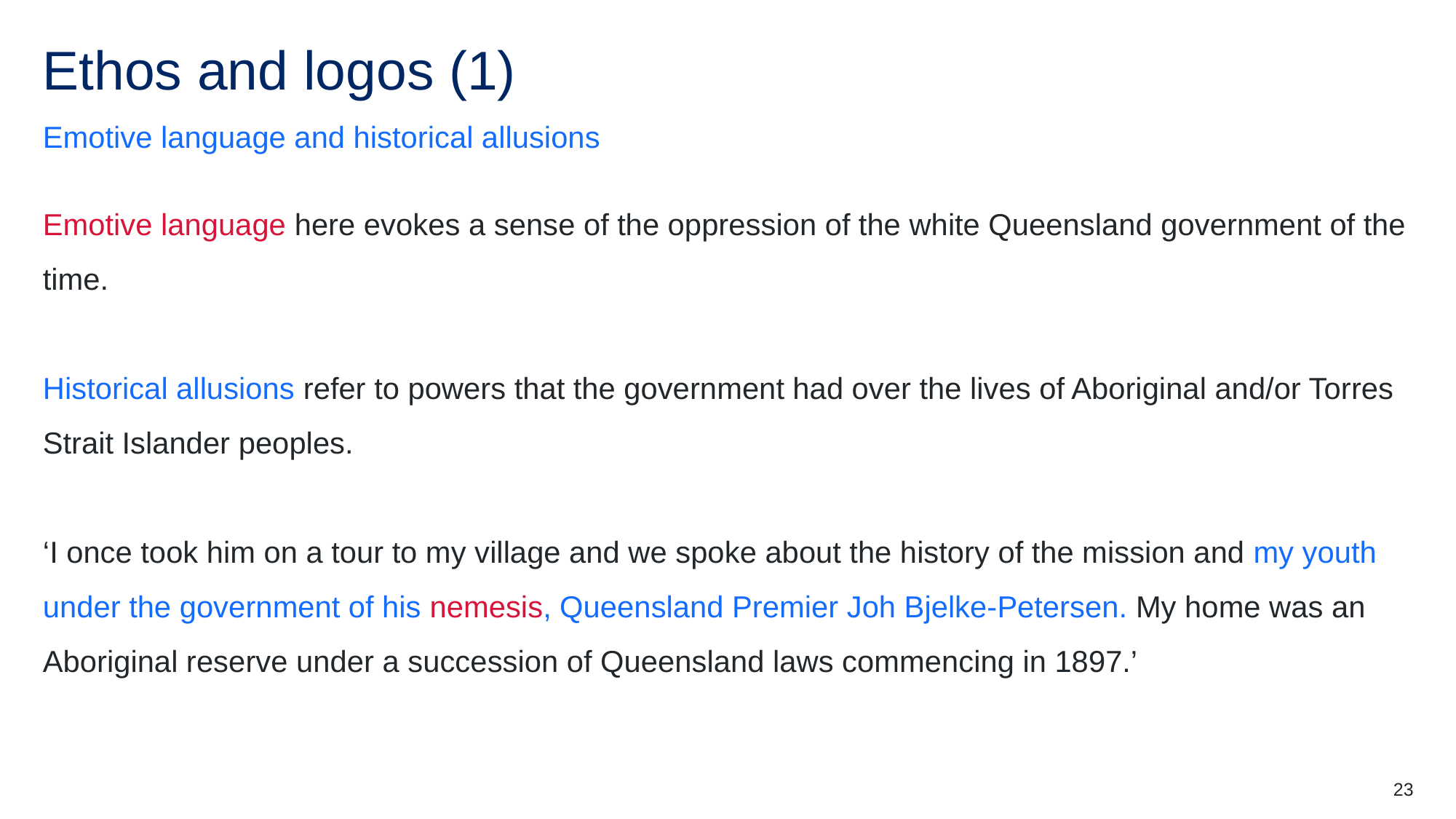

# Ethos and logos (1)
Emotive language and historical allusions
Emotive language here evokes a sense of the oppression of the white Queensland government of the time.
Historical allusions refer to powers that the government had over the lives of Aboriginal and/or Torres Strait Islander peoples.
‘I once took him on a tour to my village and we spoke about the history of the mission and my youth under the government of his nemesis, Queensland Premier Joh Bjelke-Petersen. My home was an Aboriginal reserve under a succession of Queensland laws commencing in 1897.’
23